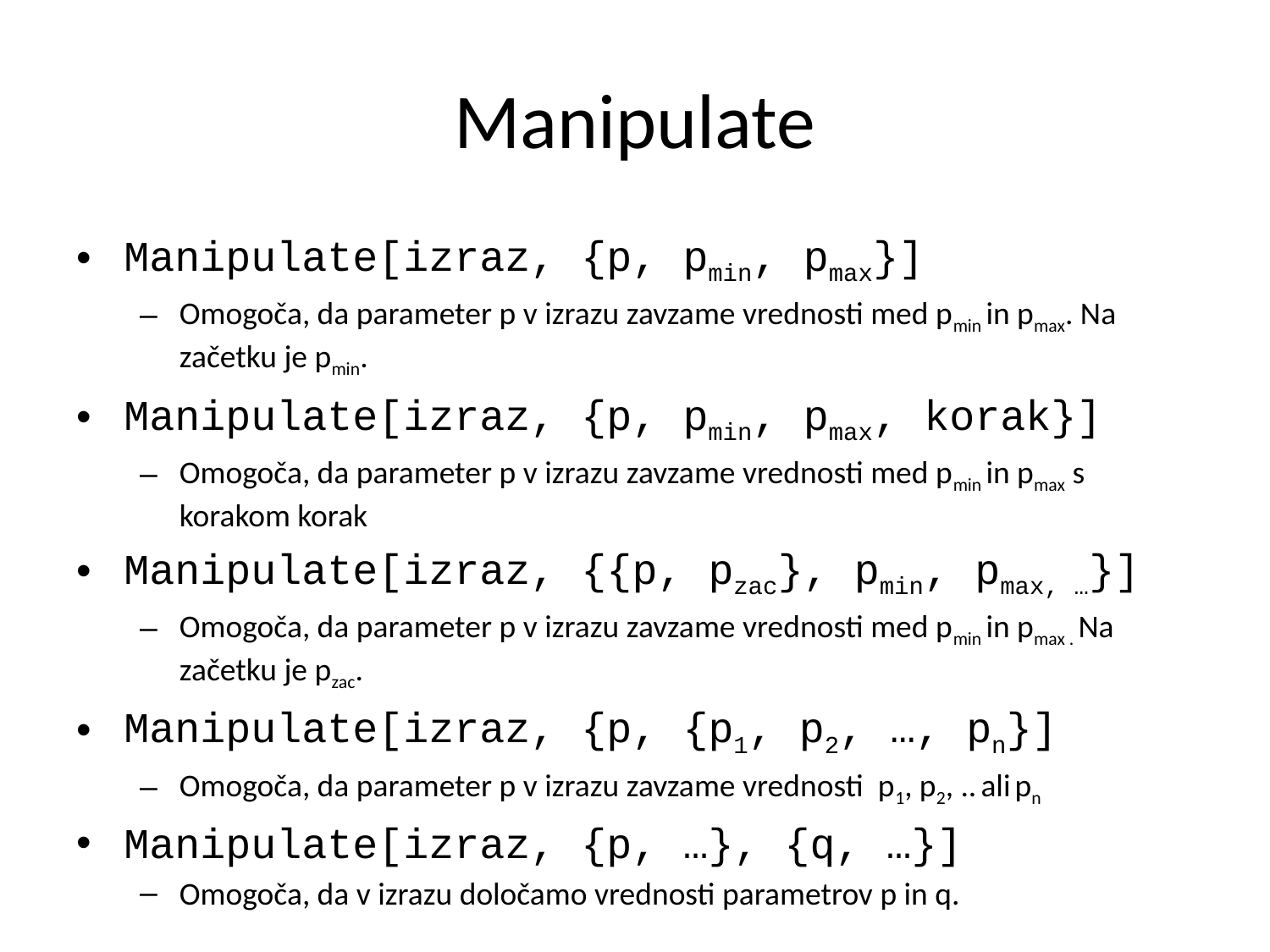

# Manipulate
Manipulate[izraz, {p, pmin, pmax}]
Omogoča, da parameter p v izrazu zavzame vrednosti med pmin in pmax. Na začetku je pmin.
Manipulate[izraz, {p, pmin, pmax, korak}]
Omogoča, da parameter p v izrazu zavzame vrednosti med pmin in pmax s korakom korak
Manipulate[izraz, {{p, pzac}, pmin, pmax, …}]
Omogoča, da parameter p v izrazu zavzame vrednosti med pmin in pmax . Na začetku je pzac.
Manipulate[izraz, {p, {p1, p2, …, pn}]
Omogoča, da parameter p v izrazu zavzame vrednosti  p1, p2, .. ali pn
Manipulate[izraz, {p, …}, {q, …}]
Omogoča, da v izrazu določamo vrednosti parametrov p in q.